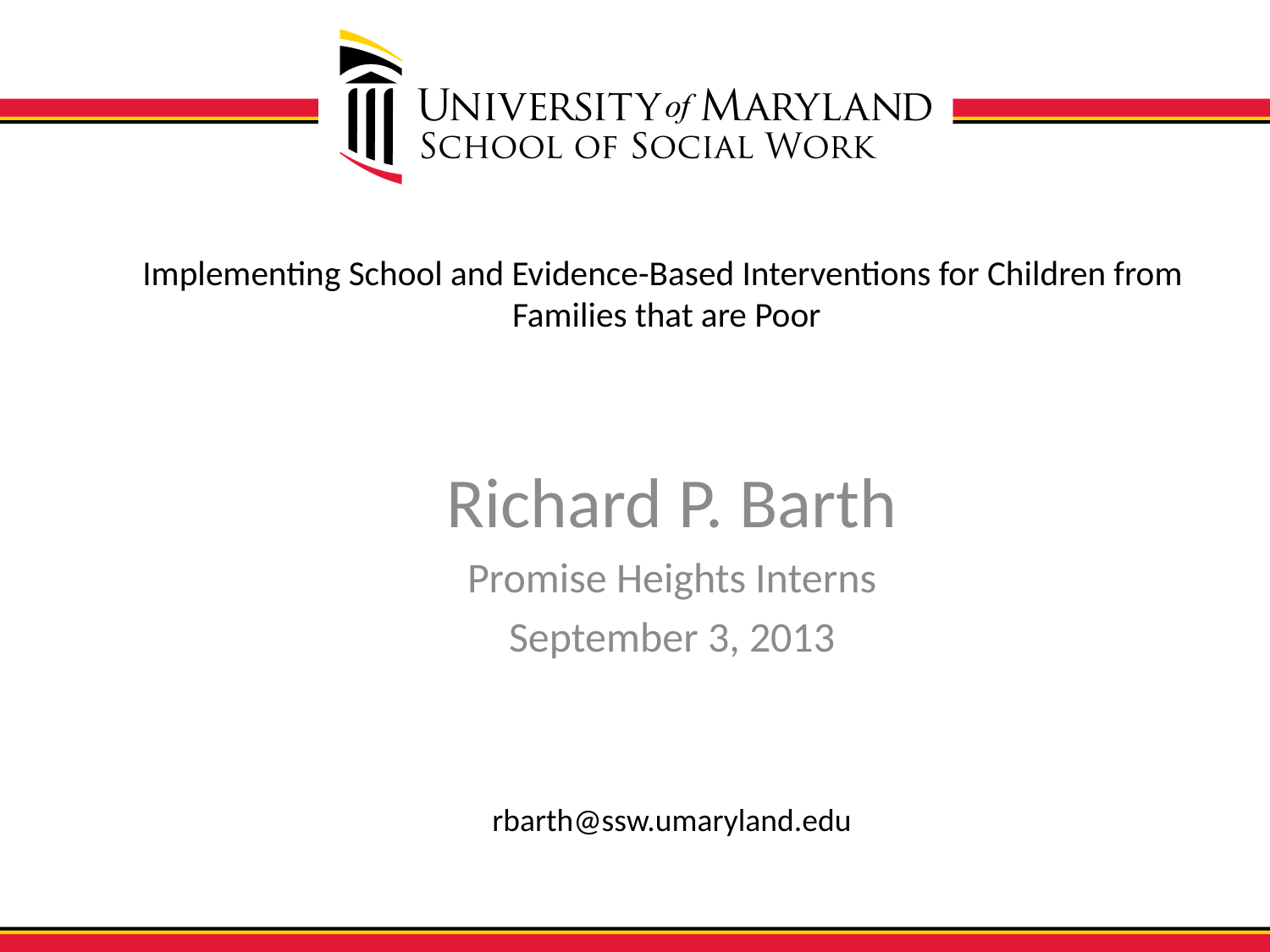

# Implementing School and Evidence-Based Interventions for Children from Families that are Poor
Richard P. Barth
Promise Heights Interns
September 3, 2013

rbarth@ssw.umaryland.edu